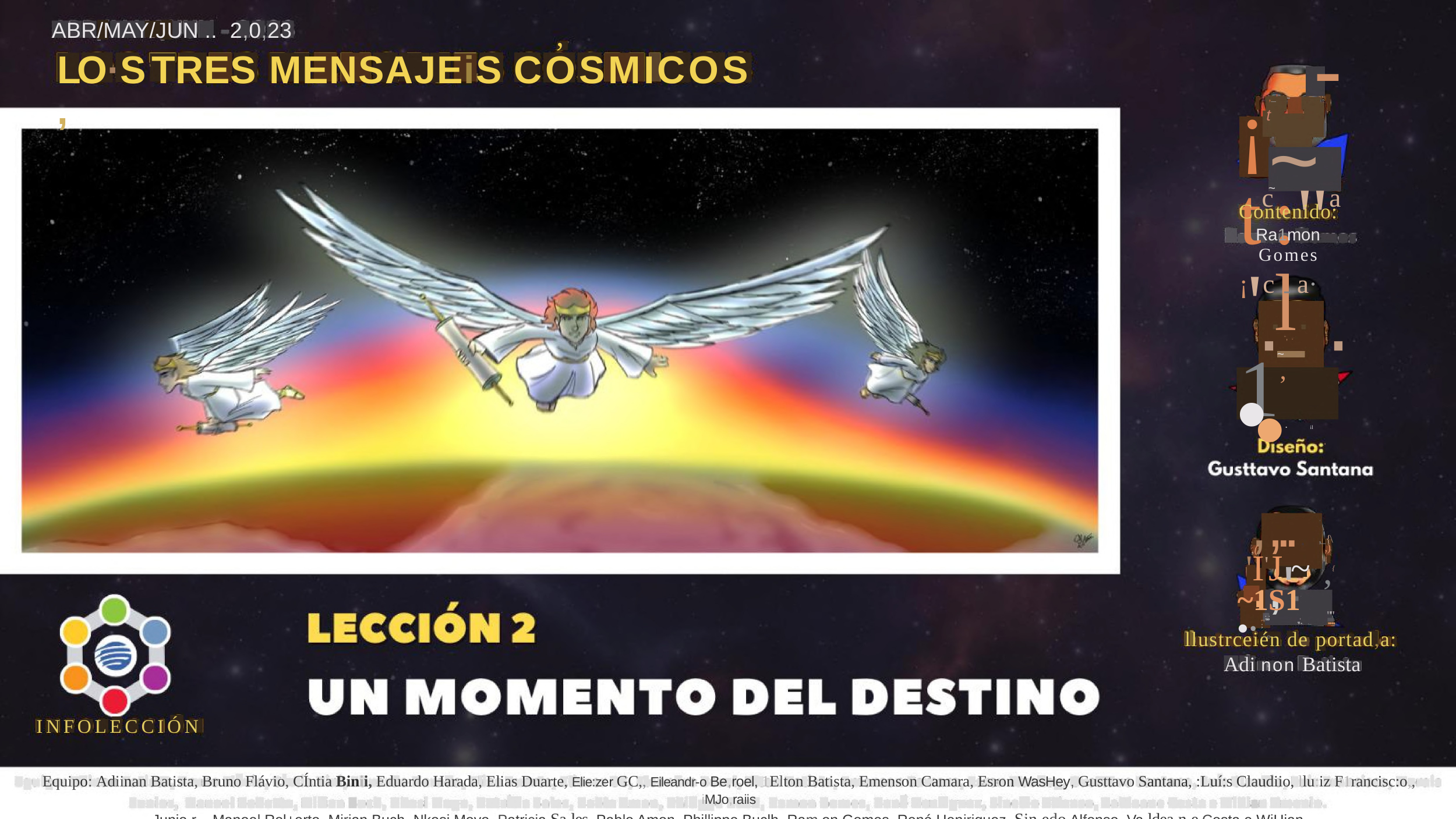

ABR/MAY/JUN ..  2,0,23
,
COSMICOS
,_'     -          -~
LO·S,
1TRES
MENSAJEiS
¡t tc:"a¡'cla·1,
~
Contenido:
Ra1mon Gomes
-
·"' ••                il
·'
•
1
1'
-
1
~
•
,,...,'
,_{\
,)
,{
""
,(·
'I'J ~
~1S1•·  --"--e-·
....
portad,a:
..  ,_
_:,,,;;
.
-
llustrceién de
Adi non Batista
INFOLECCIÓN
Equipo: Adiinan Batista, Bruno Flávio, CÍntia Binii, Eduardo Harada, Elias Duarte, Elie:zer GC,, Eileandr-o Be,roel, 1Elton Batista, Emenson Camara, Esron WasHey, Gusttavo Santana, :Luí:s Claudiio, llu:iz F1rancisc:o,, iMJo,raiis
Junio,r,,  Manoel Rol+erto, Mirian Buch, Nkosi Moyo, Patricia Sa,les, Pablo Amon, Phillippe Buclh, Ram,on Gomes, René Heniriquez, Sin.edo Alfonso, Va ldea,n,e Costa e WiHian Arsen1io,.